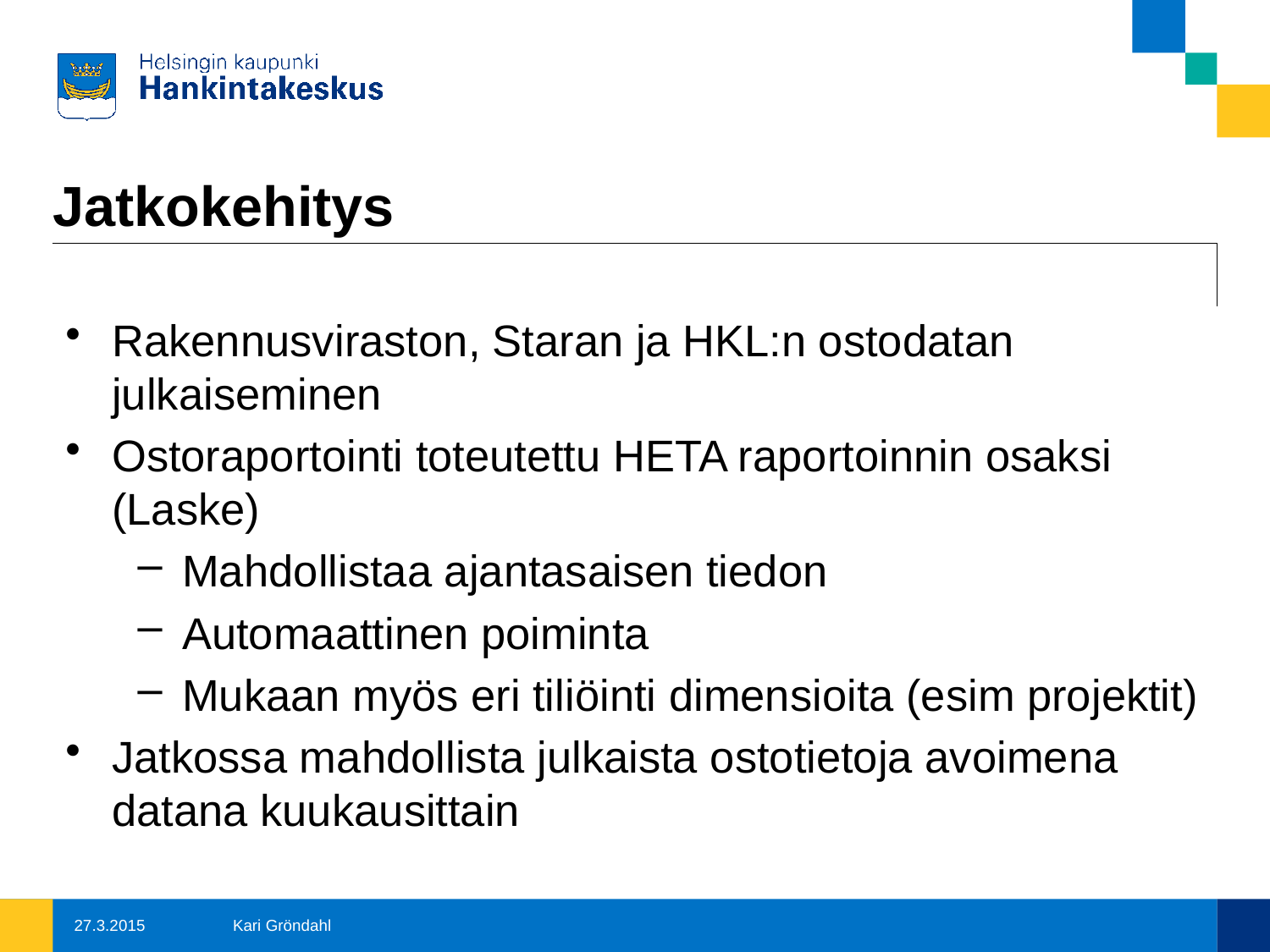

# Jatkokehitys
Rakennusviraston, Staran ja HKL:n ostodatan julkaiseminen
Ostoraportointi toteutettu HETA raportoinnin osaksi (Laske)
Mahdollistaa ajantasaisen tiedon
Automaattinen poiminta
Mukaan myös eri tiliöinti dimensioita (esim projektit)
Jatkossa mahdollista julkaista ostotietoja avoimena datana kuukausittain
27.3.2015
Kari Gröndahl